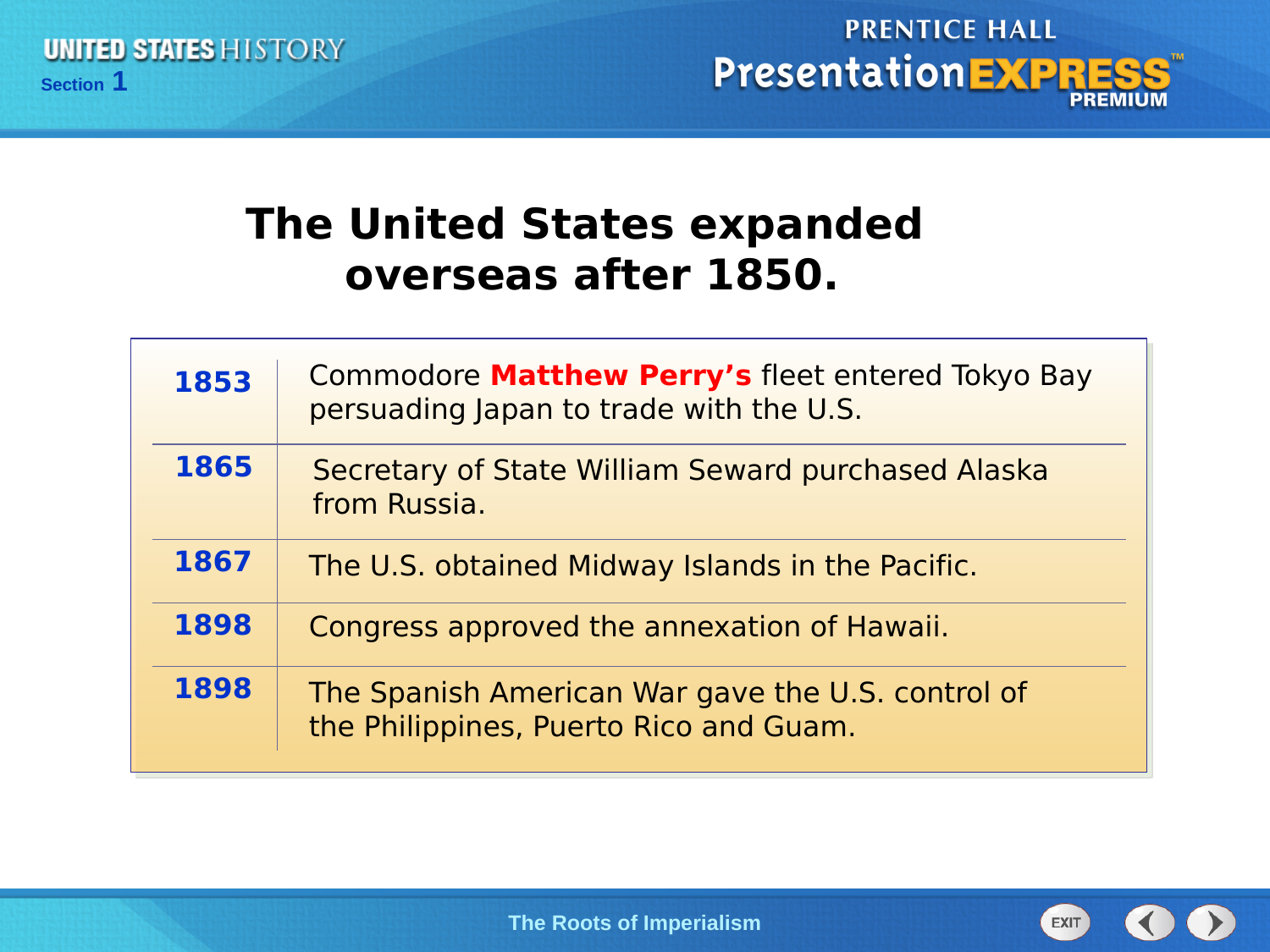

The United States expanded
overseas after 1850.

Commodore Matthew Perry’s fleet entered Tokyo Bay persuading Japan to trade with the U.S.
| 1853 |  |
| --- | --- |
| 1865 |  |
| 1867 |  |
| 1898 |  |
| 1898 |  |
Secretary of State William Seward purchased Alaska from Russia.
The U.S. obtained Midway Islands in the Pacific.
Congress approved the annexation of Hawaii.
The Spanish American War gave the U.S. control of the Philippines, Puerto Rico and Guam.